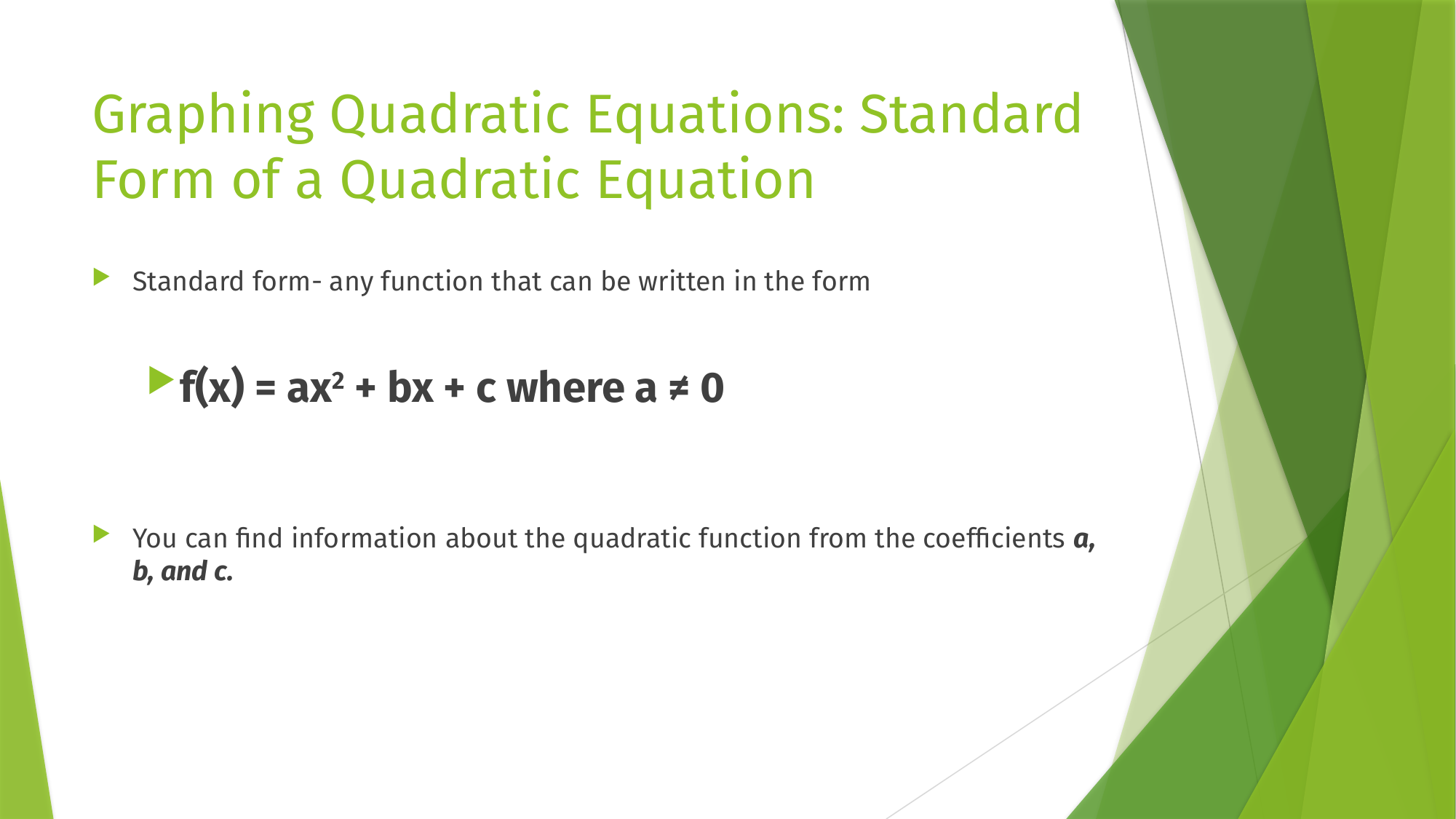

# Graphing Quadratic Equations: Standard Form of a Quadratic Equation
Standard form- any function that can be written in the form

f(x) = ax2 + bx + c where a ≠ 0

You can find information about the quadratic function from the coefficients a, b, and c.